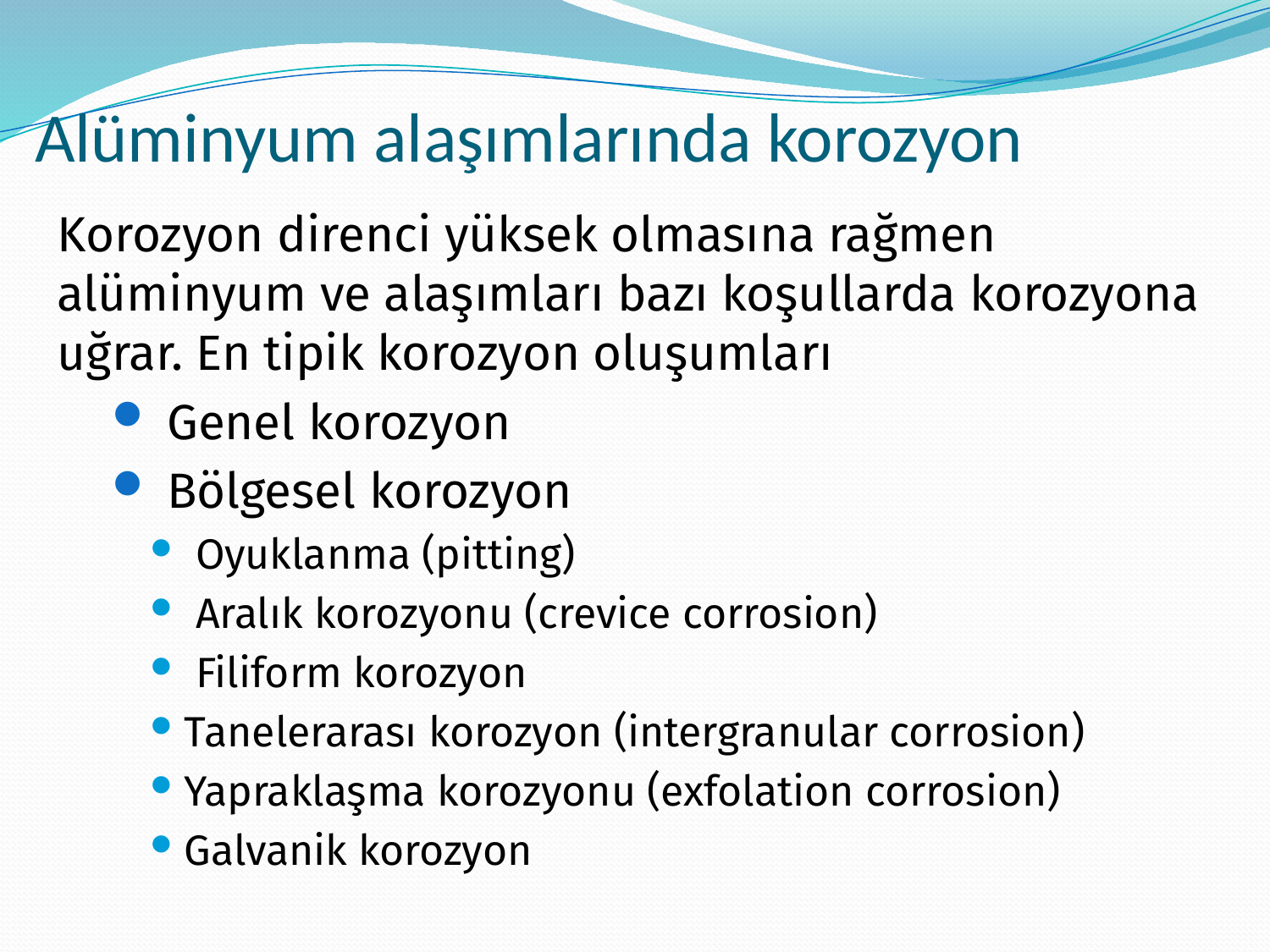

# Alüminyum alaşımlarında korozyon
Korozyon direnci yüksek olmasına rağmen alüminyum ve alaşımları bazı koşullarda korozyona uğrar. En tipik korozyon oluşumları
 Genel korozyon
 Bölgesel korozyon
 Oyuklanma (pitting)
 Aralık korozyonu (crevice corrosion)
 Filiform korozyon
Tanelerarası korozyon (intergranular corrosion)
Yapraklaşma korozyonu (exfolation corrosion)
Galvanik korozyon